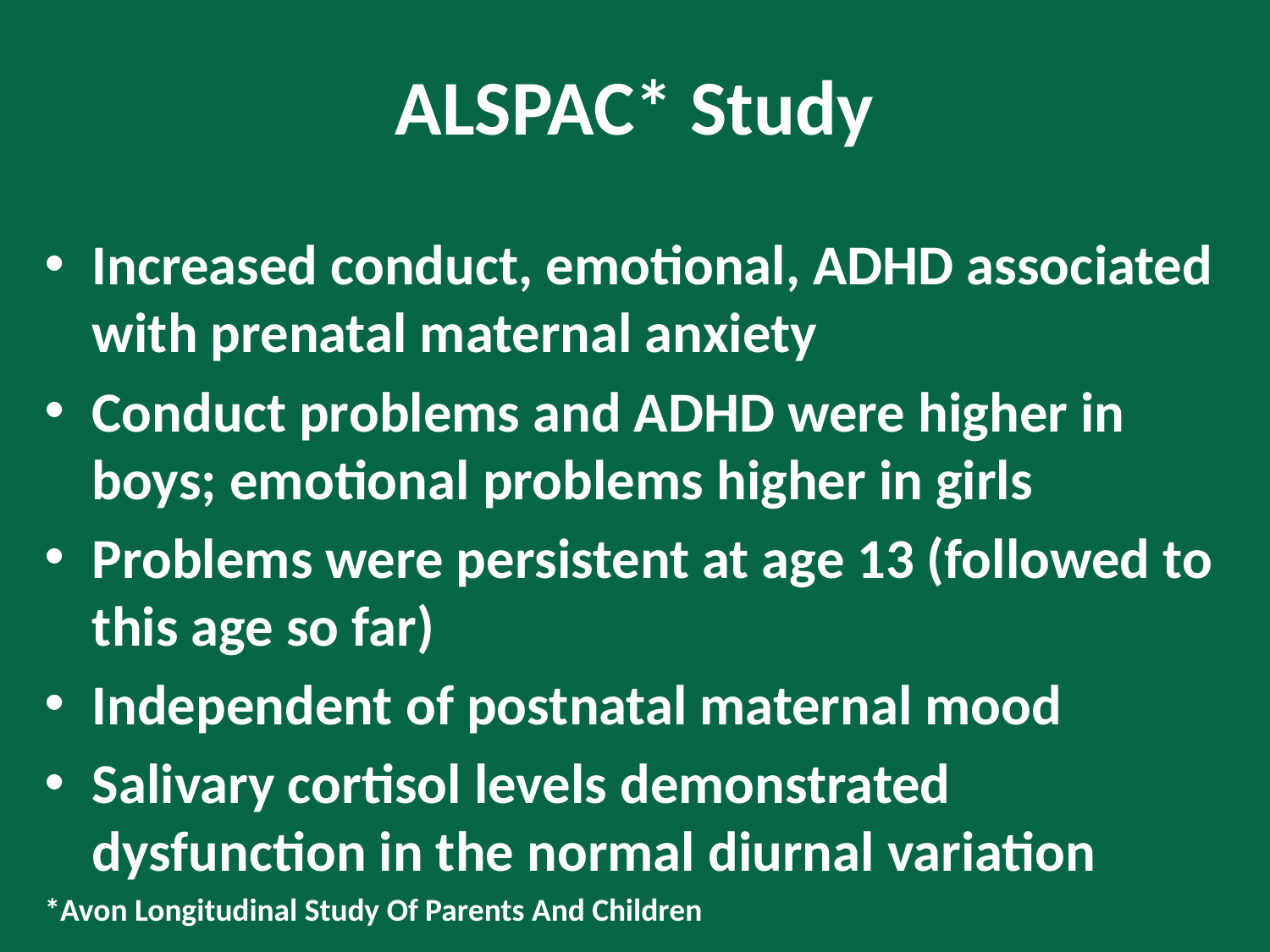

# ALSPAC* Study
Increased conduct, emotional, ADHD associated with prenatal maternal anxiety
Conduct problems and ADHD were higher in boys; emotional problems higher in girls
Problems were persistent at age 13 (followed to this age so far)
Independent of postnatal maternal mood
Salivary cortisol levels demonstrated dysfunction in the normal diurnal variation
*Avon Longitudinal Study Of Parents And Children